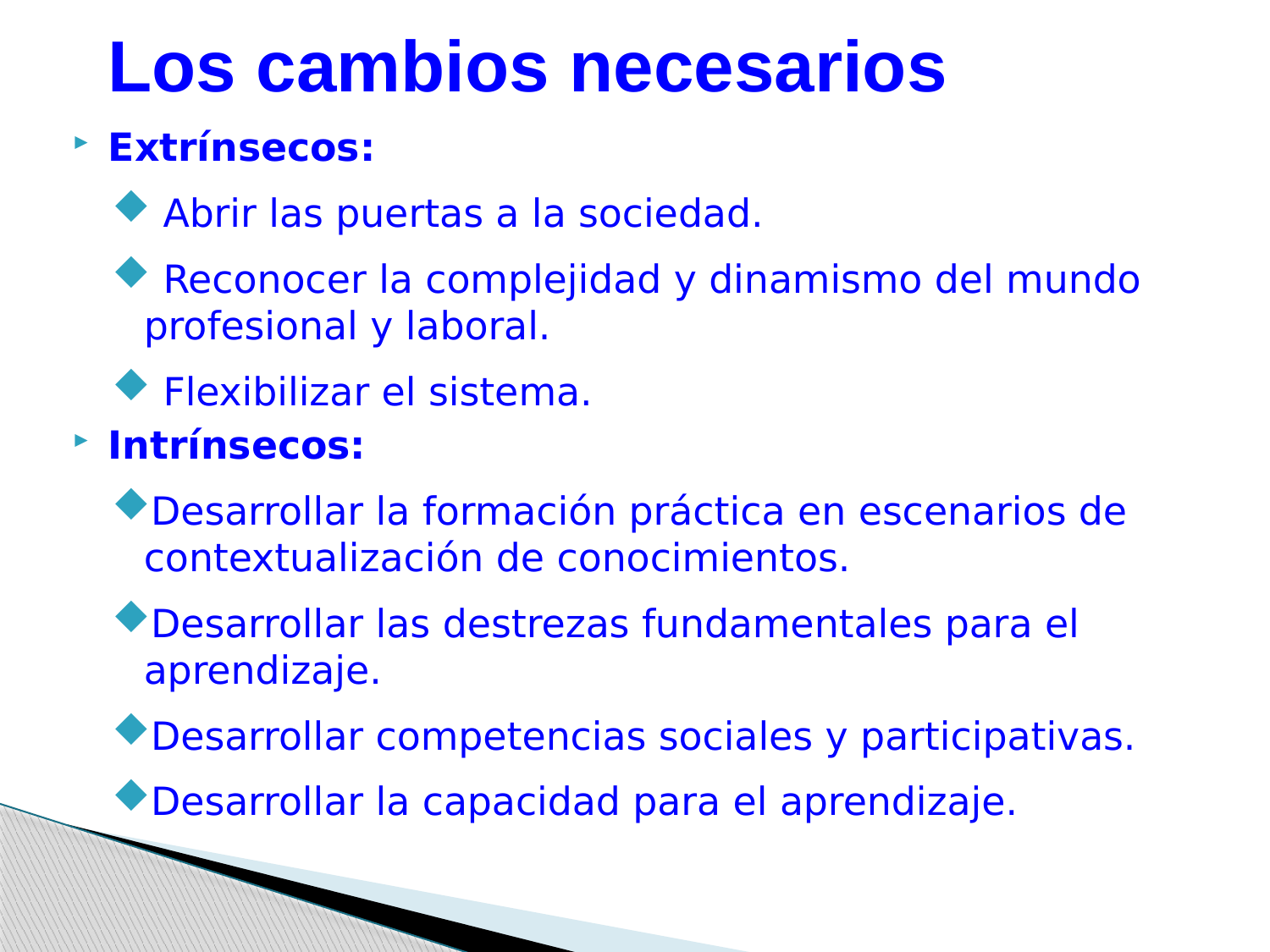

# Los cambios necesarios
Extrínsecos:
 Abrir las puertas a la sociedad.
 Reconocer la complejidad y dinamismo del mundo profesional y laboral.
 Flexibilizar el sistema.
Intrínsecos:
Desarrollar la formación práctica en escenarios de contextualización de conocimientos.
Desarrollar las destrezas fundamentales para el aprendizaje.
Desarrollar competencias sociales y participativas.
Desarrollar la capacidad para el aprendizaje.